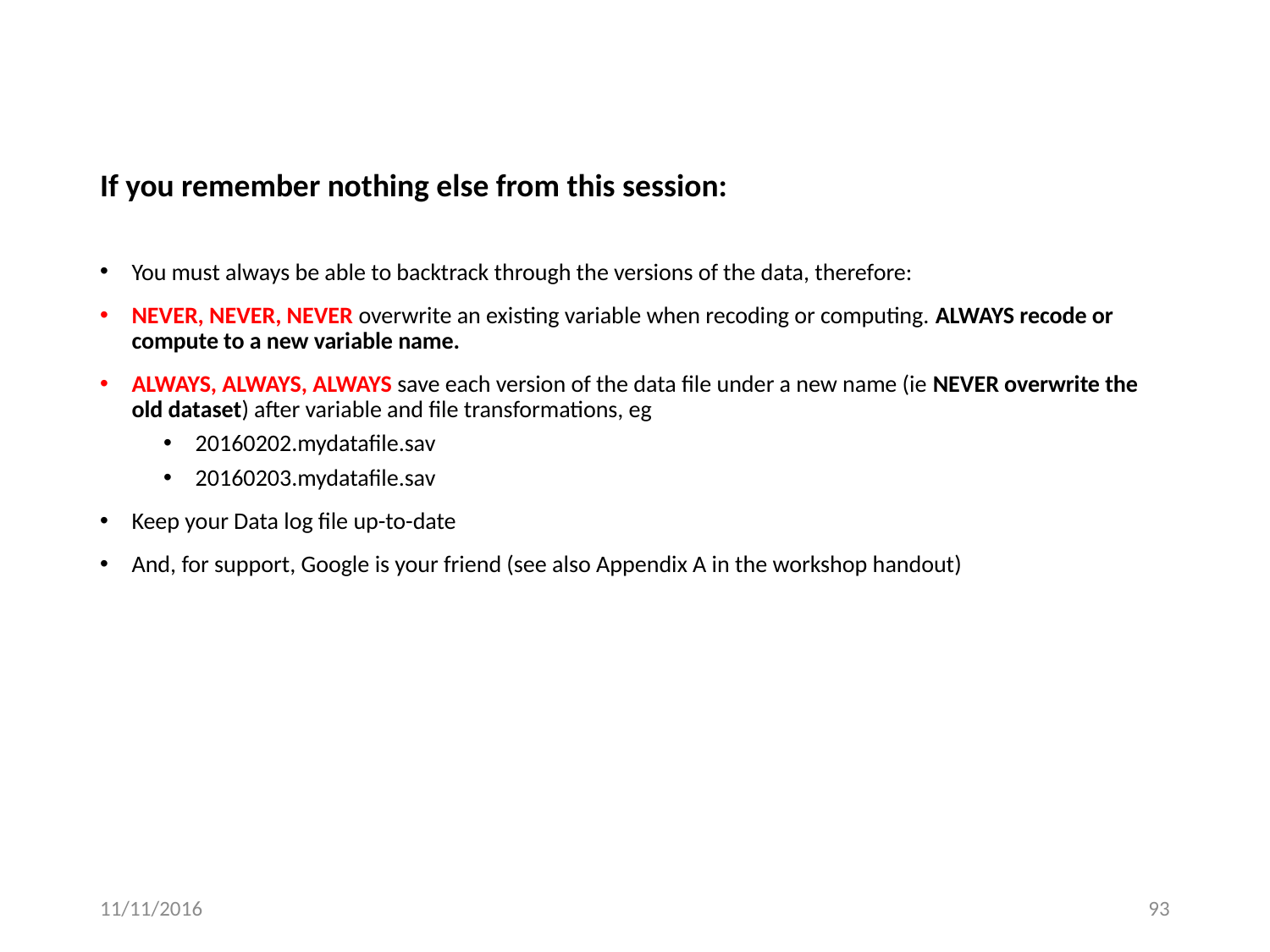

# If you remember nothing else from this session:
You must always be able to backtrack through the versions of the data, therefore:
NEVER, NEVER, NEVER overwrite an existing variable when recoding or computing. ALWAYS recode or compute to a new variable name.
ALWAYS, ALWAYS, ALWAYS save each version of the data file under a new name (ie NEVER overwrite the old dataset) after variable and file transformations, eg
20160202.mydatafile.sav
20160203.mydatafile.sav
Keep your Data log file up-to-date
And, for support, Google is your friend (see also Appendix A in the workshop handout)
11/11/2016
93